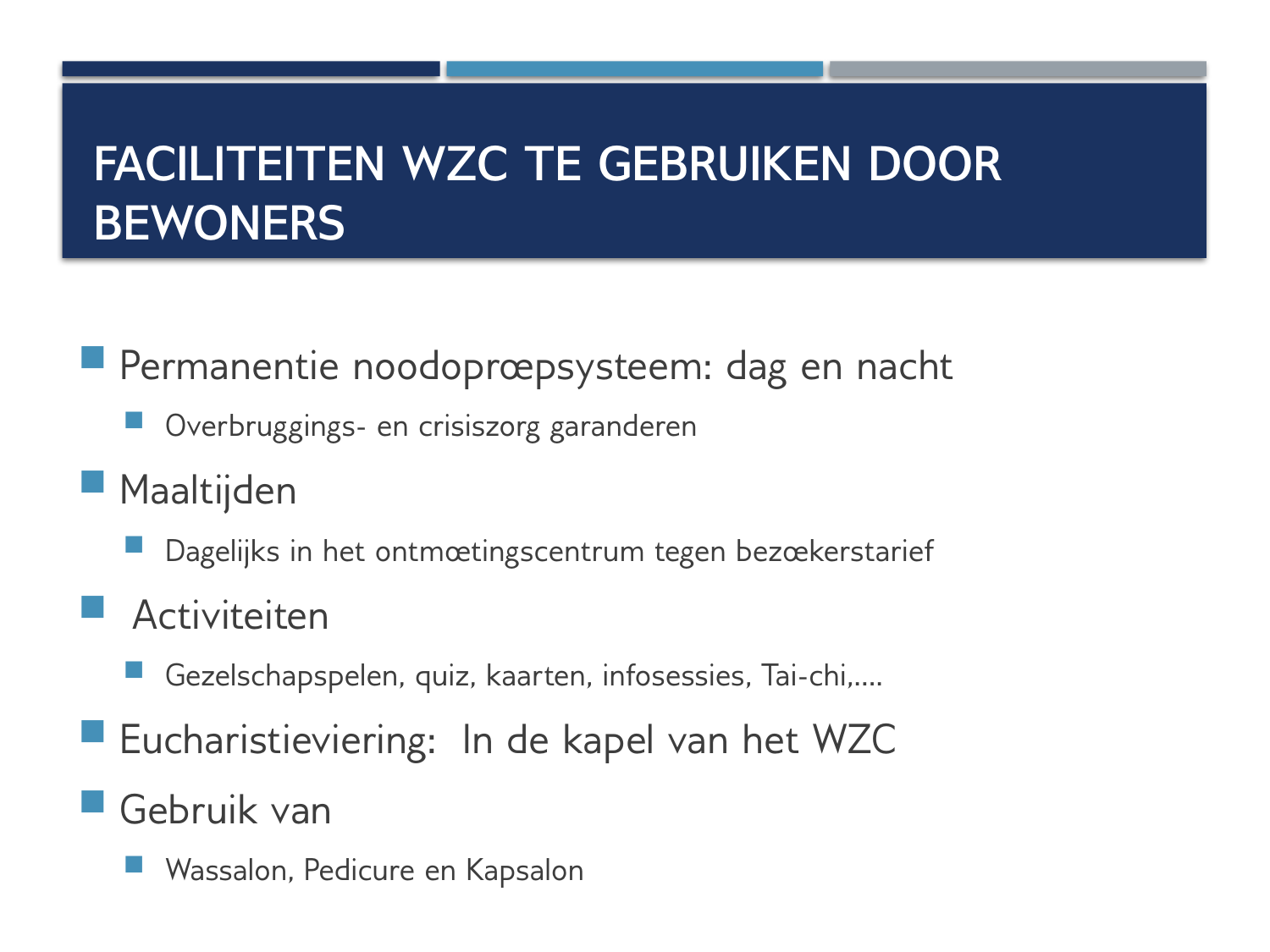

# Faciliteiten WZC te gebruiken door bewoners
Permanentie noodoproepsysteem: dag en nacht
Overbruggings- en crisiszorg garanderen
Maaltijden
Dagelijks in het ontmoetingscentrum tegen bezoekerstarief
 Activiteiten
Gezelschapspelen, quiz, kaarten, infosessies, Tai-chi,….
Eucharistieviering:  In de kapel van het WZC
Gebruik van
Wassalon, Pedicure en Kapsalon